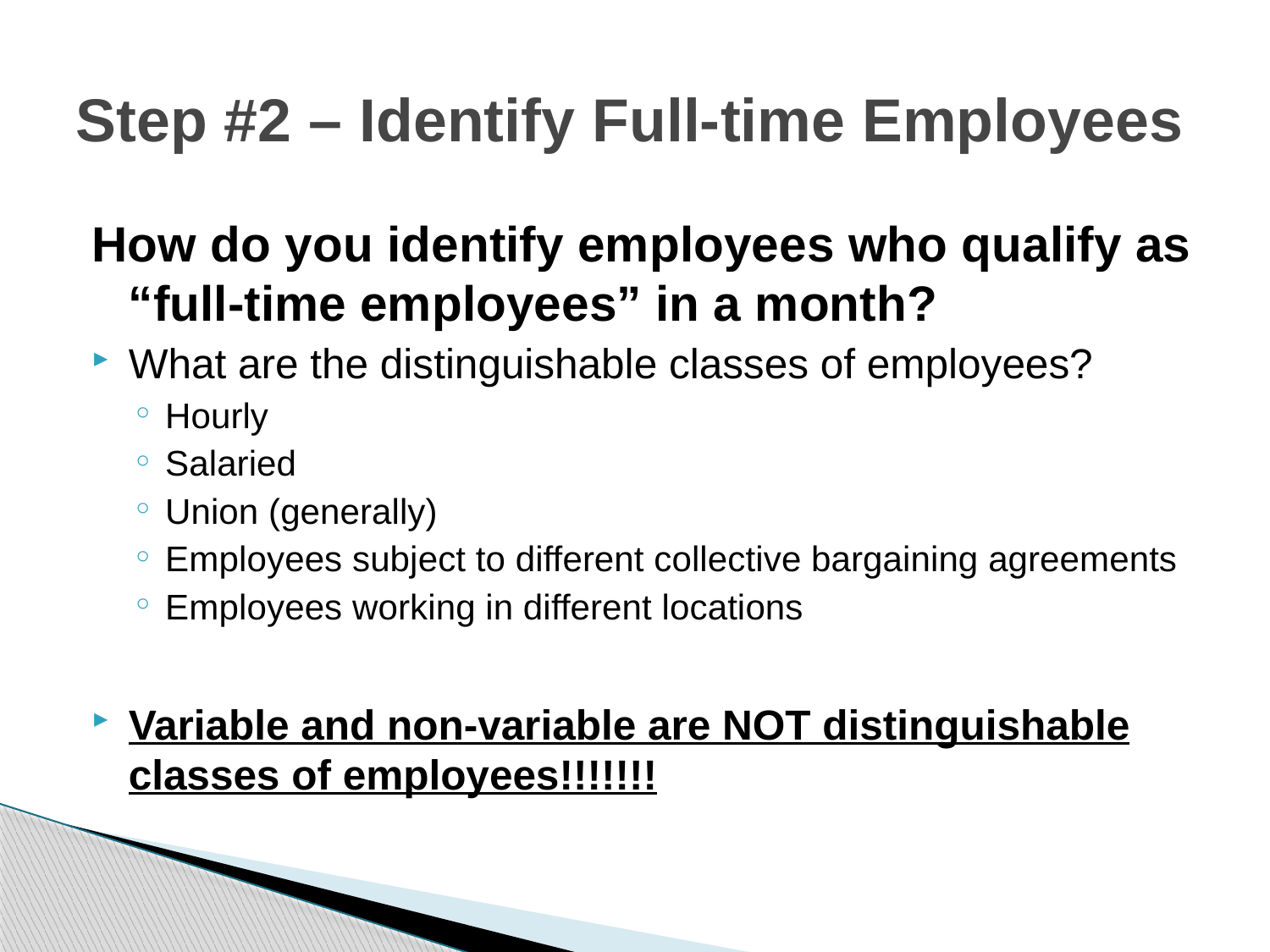

# Step #2 – Identify Full-time Employees
How do you identify employees who qualify as “full-time employees” in a month?
What are the distinguishable classes of employees?
Hourly
Salaried
Union (generally)
Employees subject to different collective bargaining agreements
Employees working in different locations

Variable and non-variable are NOT distinguishable classes of employees!!!!!!!